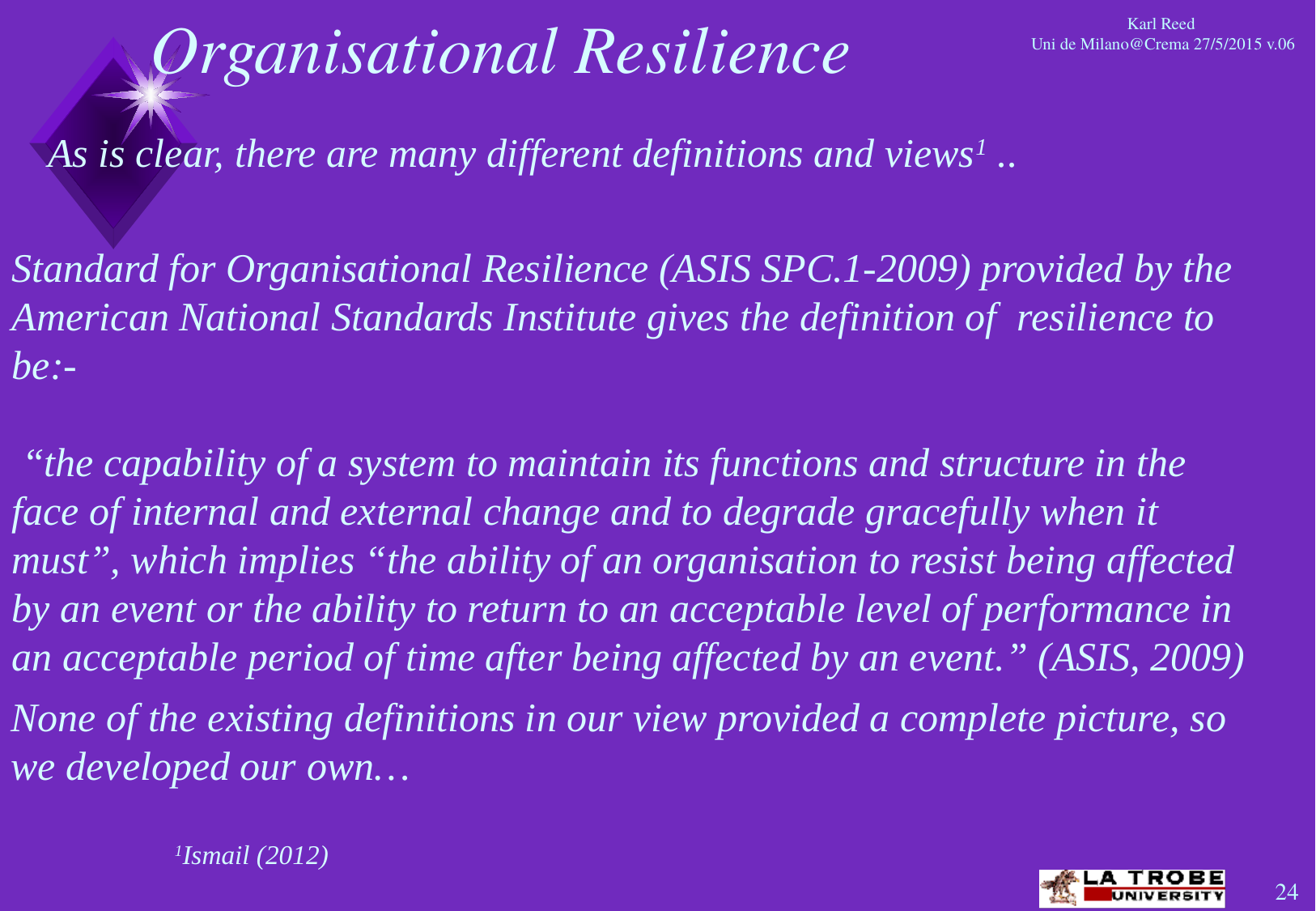

# Organisational Resilience

As is clear, there are many different definitions and views1 ..

Standard for Organisational Resilience (ASIS SPC.1-2009) provided by the American National Standards Institute gives the definition of  resilience to be:-

 “the capability of a system to maintain its functions and structure in the face of internal and external change and to degrade gracefully when it must”, which implies “the ability of an organisation to resist being affected by an event or the ability to return to an acceptable level of performance in an acceptable period of time after being affected by an event.” (ASIS, 2009)

None of the existing definitions in our view provided a complete picture, so we developed our own…
1Ismail (2012)